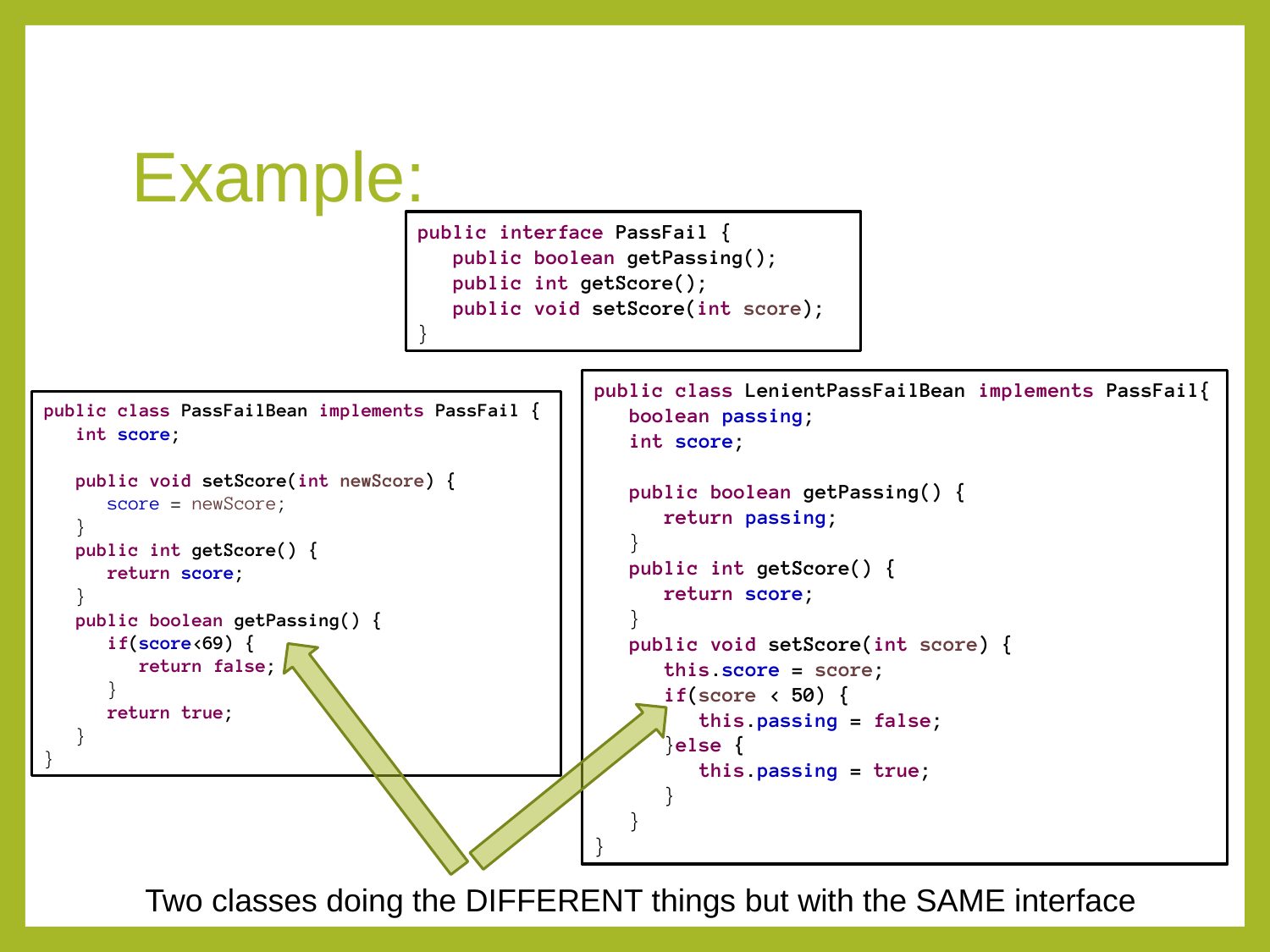

# Example:
public interface PassFail {
   public boolean getPassing();
   public int getScore();
   public void setScore(int score);
}
public class LenientPassFailBean implements PassFail{
   boolean passing;
   int score;

   public boolean getPassing() {
      return passing;
   }
   public int getScore() {
      return score;
   }
   public void setScore(int score) {
      this.score = score;
      if(score < 50) {
         this.passing = false;
      }else {
         this.passing = true;
      }
   }
}
public class PassFailBean implements PassFail {
   int score;

   public void setScore(int newScore) {
      score = newScore;
   }
   public int getScore() {
      return score;
   }
   public boolean getPassing() {
      if(score<69) {
         return false;
      }
      return true;
   }
}

Two classes doing the DIFFERENT things but with the SAME interface